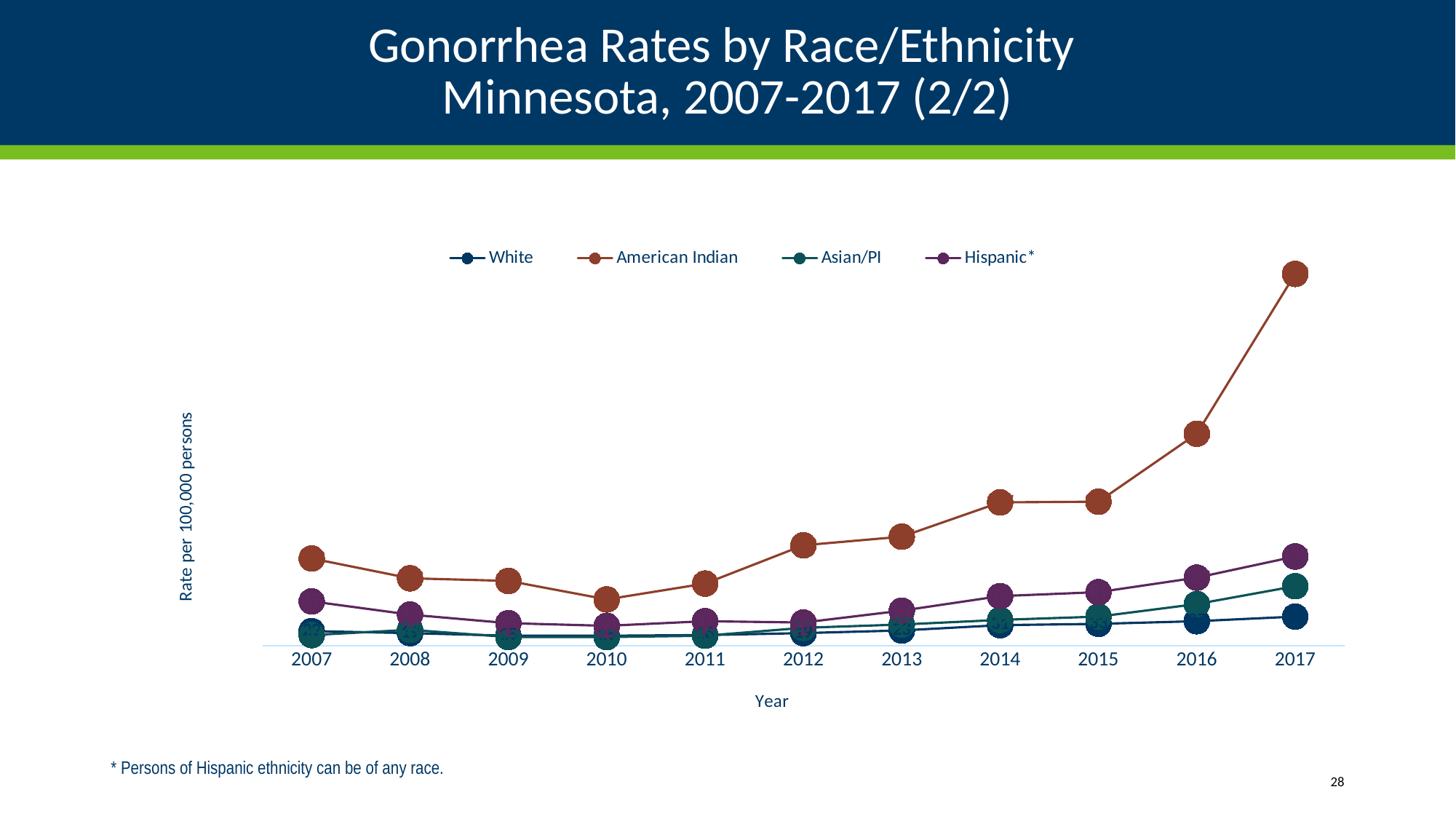

# Gonorrhea Rates by Race/Ethnicity Minnesota, 2007-2017 (2/2)

### Chart

| Category | White | American Indian | Asian/PI | Hispanic* |
|---|---|---|---|---|
| 2007 | 22.0 | 132.0 | 16.0 | 67.0 |
| 2008 | 19.0 | 102.0 | 24.0 | 47.0 |
| 2009 | 15.0 | 98.0 | 13.0 | 34.0 |
| 2010 | 15.0 | 70.0 | 13.0 | 30.0 |
| 2011 | 16.0 | 94.0 | 15.0 | 37.0 |
| 2012 | 19.0 | 152.0 | 27.0 | 35.0 |
| 2013 | 23.0 | 165.0 | 32.0 | 53.0 |
| 2014 | 31.0 | 217.0 | 39.0 | 75.0 |
| 2015 | 33.0 | 218.0 | 44.0 | 81.0 |
| 2016 | 37.0 | 321.0 | 63.0 | 103.0 |
| 2017 | 44.0 | 563.0 | 90.0 | 135.0 |
* Persons of Hispanic ethnicity can be of any race.
28